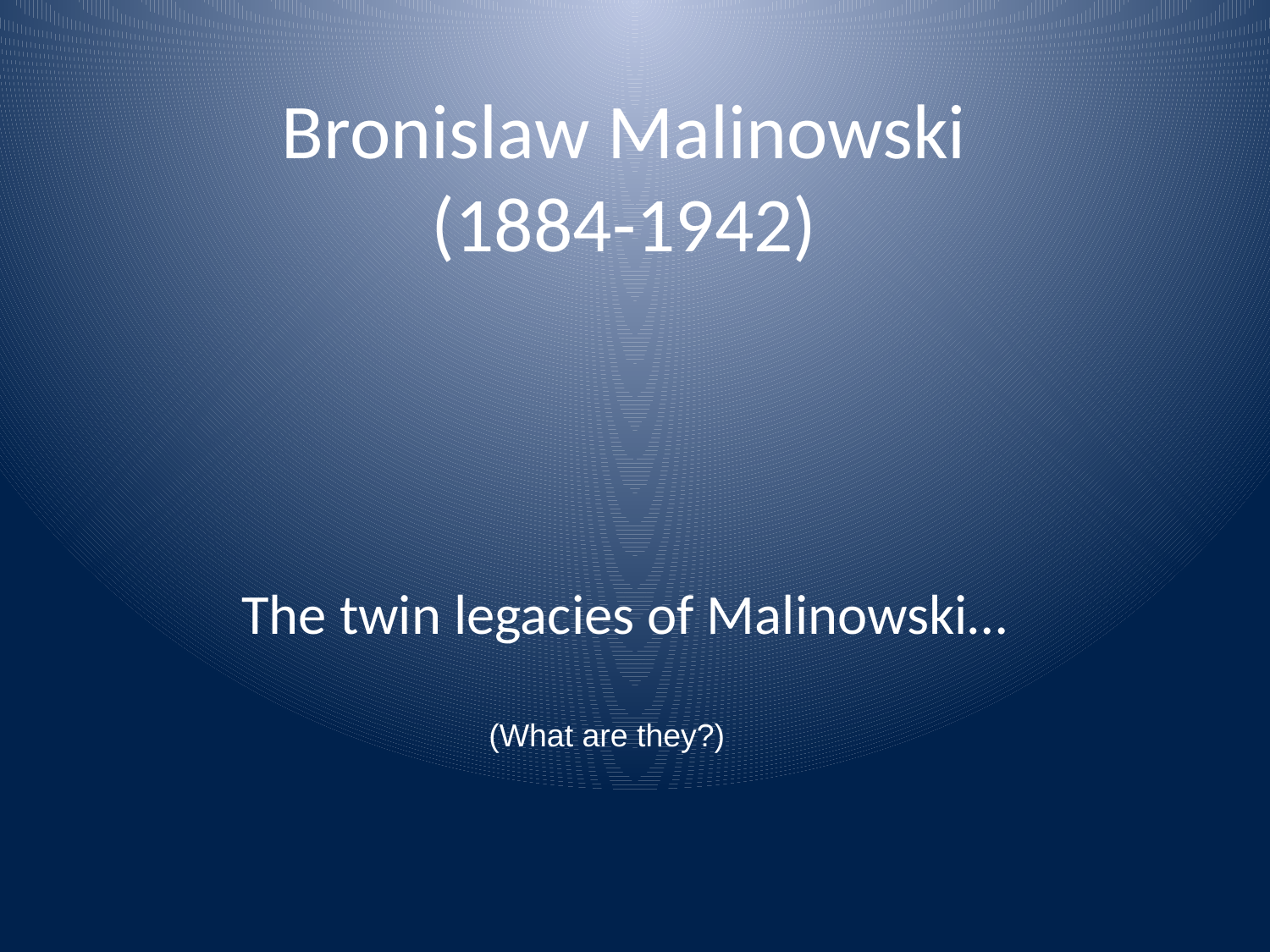

# Bronislaw Malinowski (1884-1942)
The twin legacies of Malinowski…
(What are they?)